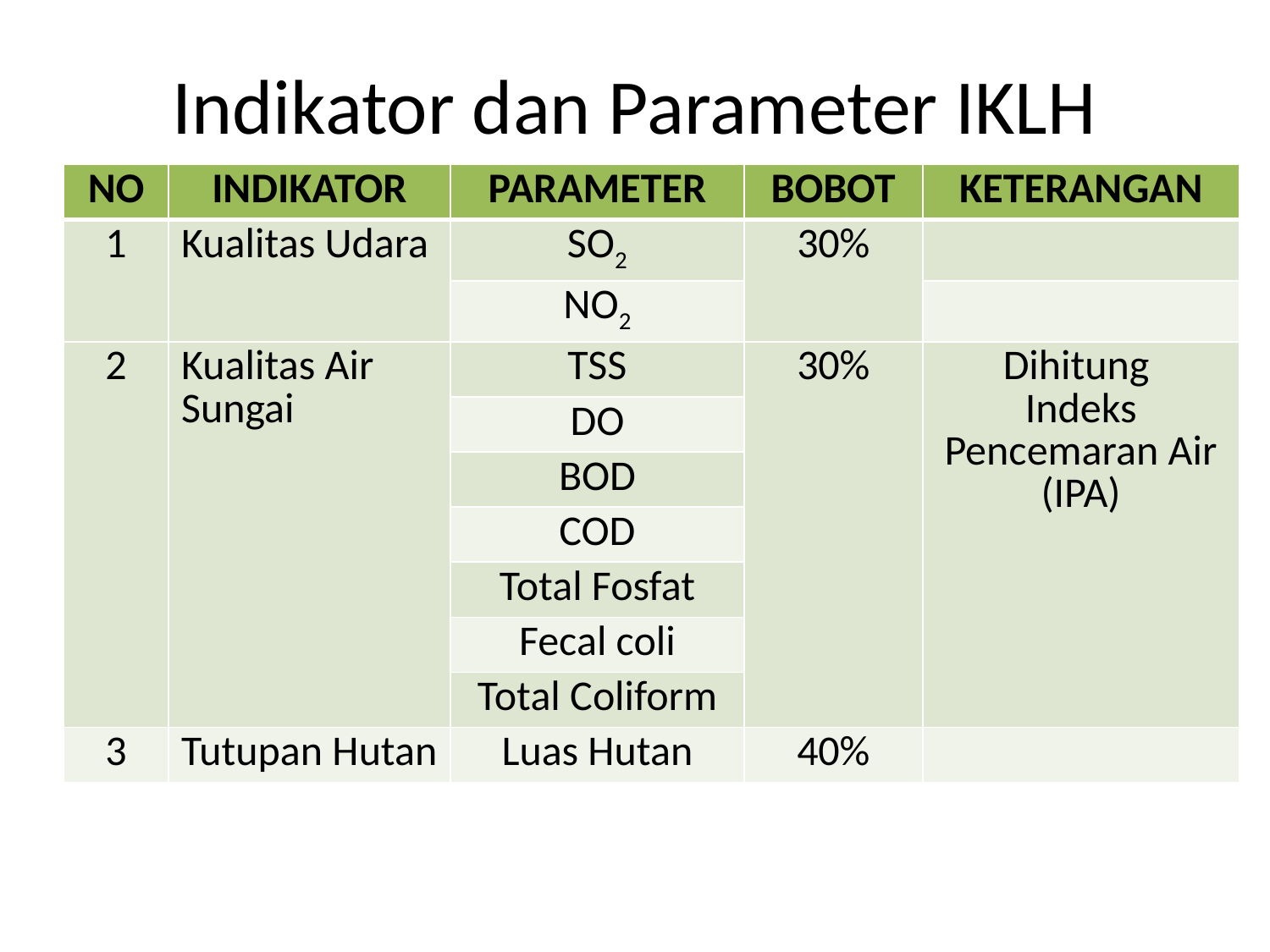

# Indikator dan Parameter IKLH
| NO | INDIKATOR | PARAMETER | BOBOT | KETERANGAN |
| --- | --- | --- | --- | --- |
| 1 | Kualitas Udara | SO2 | 30% |  |
|  |  | NO2 |  |  |
| 2 | Kualitas Air Sungai | TSS | 30% | Dihitung Indeks Pencemaran Air (IPA) |
|  |  | DO |  |  |
|  |  | BOD |  |  |
|  |  | COD |  |  |
|  |  | Total Fosfat |  |  |
|  |  | Fecal coli |  |  |
|  |  | Total Coliform |  |  |
| 3 | Tutupan Hutan | Luas Hutan | 40% |  |